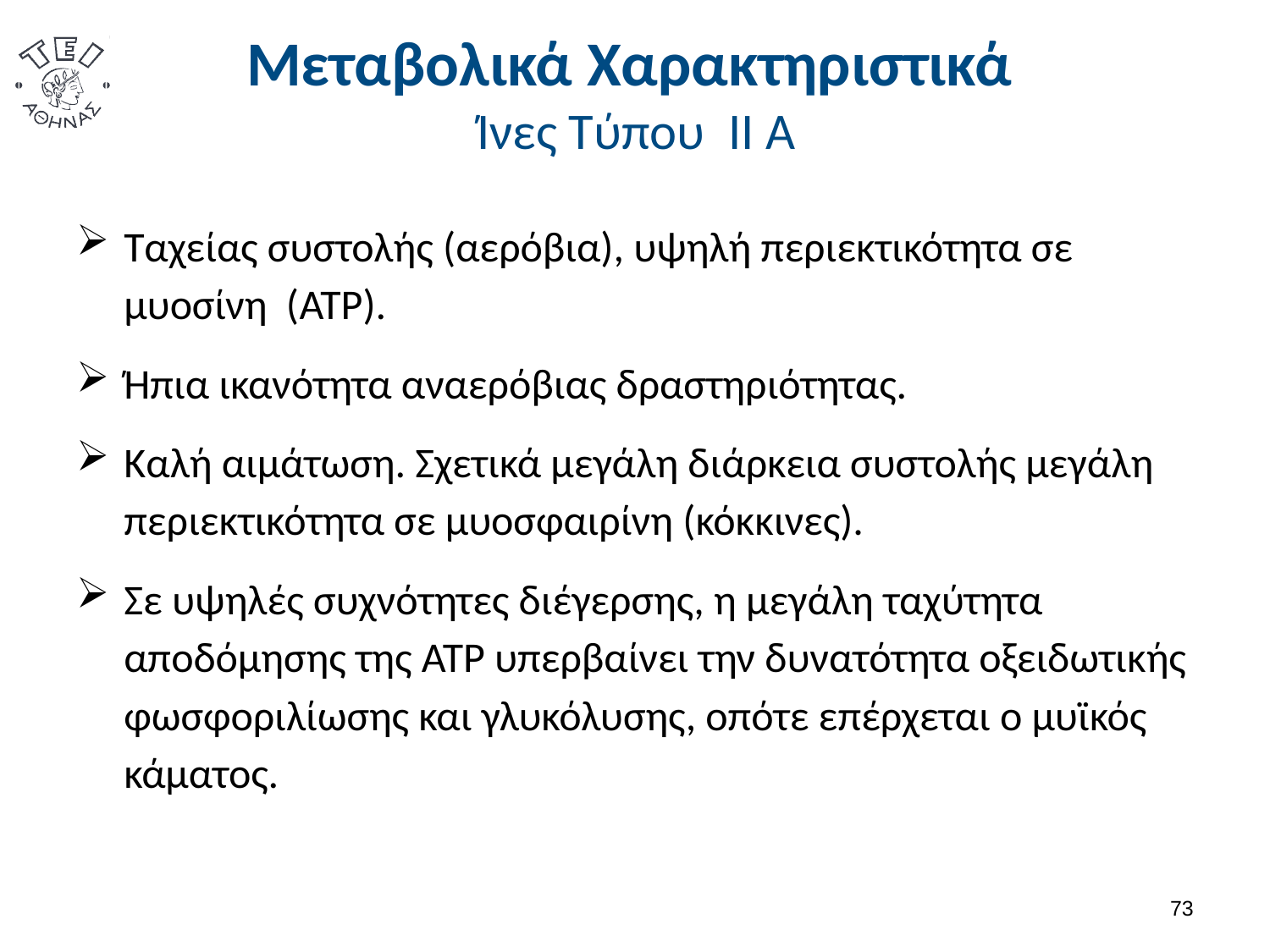

# Μεταβολικά Χαρακτηριστικά Ίνες Τύπου  ΙΙ Α
Ταχείας συστολής (αερόβια), υψηλή περιεκτικότητα σε μυοσίνη  (ATP).
Ήπια ικανότητα αναερόβιας δραστηριότητας.
Καλή αιμάτωση. Σχετικά μεγάλη διάρκεια συστολής μεγάλη περιεκτικότητα σε μυοσφαιρίνη (κόκκινες).
Σε υψηλές συχνότητες διέγερσης, η μεγάλη ταχύτητα αποδόμησης της ATP υπερβαίνει την δυνατότητα οξειδωτικής φωσφοριλίωσης και γλυκόλυσης, οπότε επέρχεται ο μυϊκός  κάματος.
73